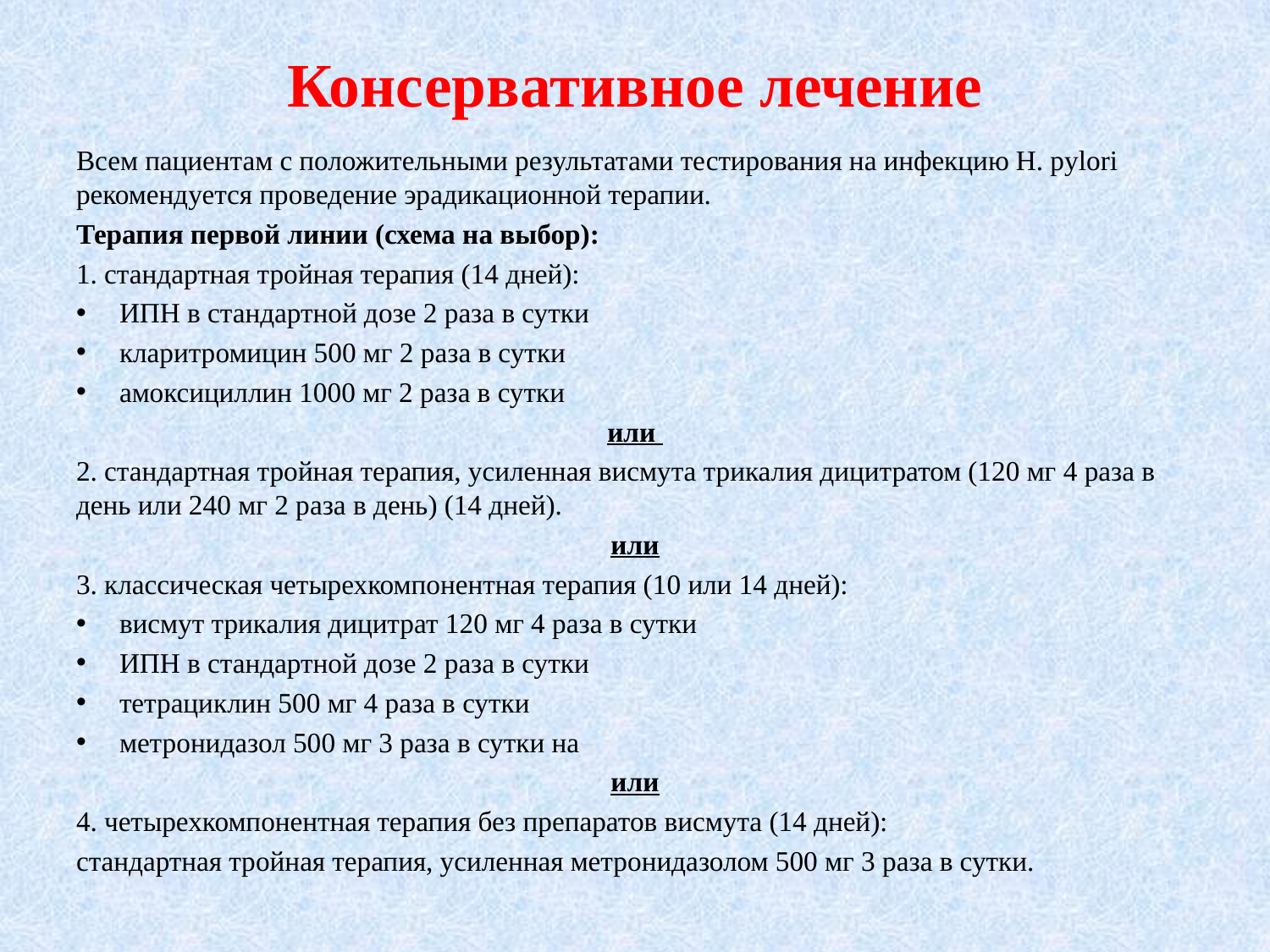

# Консервативное лечение
Всем пациентам с положительными результатами тестирования на инфекцию H. pylori рекомендуется проведение эрадикационной терапии.
Терапия первой линии (схема на выбор):
1. стандартная тройная терапия (14 дней):
ИПН в стандартной дозе 2 раза в сутки
кларитромицин 500 мг 2 раза в сутки
амоксициллин 1000 мг 2 раза в сутки
или
2. стандартная тройная терапия, усиленная висмута трикалия дицитратом (120 мг 4 раза в день или 240 мг 2 раза в день) (14 дней).
или
3. классическая четырехкомпонентная терапия (10 или 14 дней):
висмут трикалия дицитрат 120 мг 4 раза в сутки
ИПН в стандартной дозе 2 раза в сутки
тетрациклин 500 мг 4 раза в сутки
метронидазол 500 мг 3 раза в сутки на
или
4. четырехкомпонентная терапия без препаратов висмута (14 дней):
стандартная тройная терапия, усиленная метронидазолом 500 мг 3 раза в сутки.